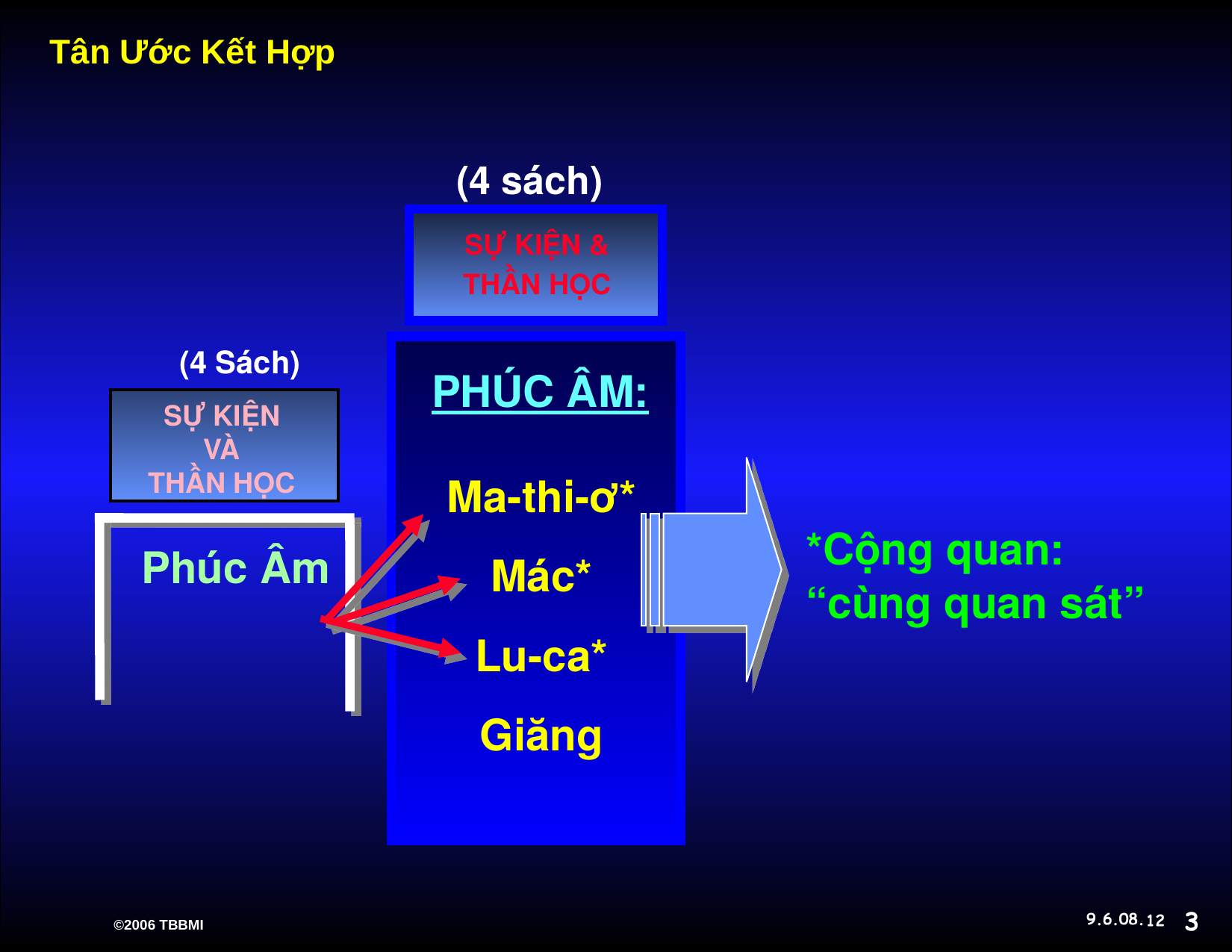

(4 sách)‏

SỰ KIỆN &
THẦN HỌC
(4 Sách)‏

PHÚC ÂM:
SỰ KIỆN
VÀ
THẦN HỌC

*Cộng quan:
“cùng quan sát”
Ma-thi-ơ*
Mác*
Lu-ca*
Giăng

Phúc Âm

3
12